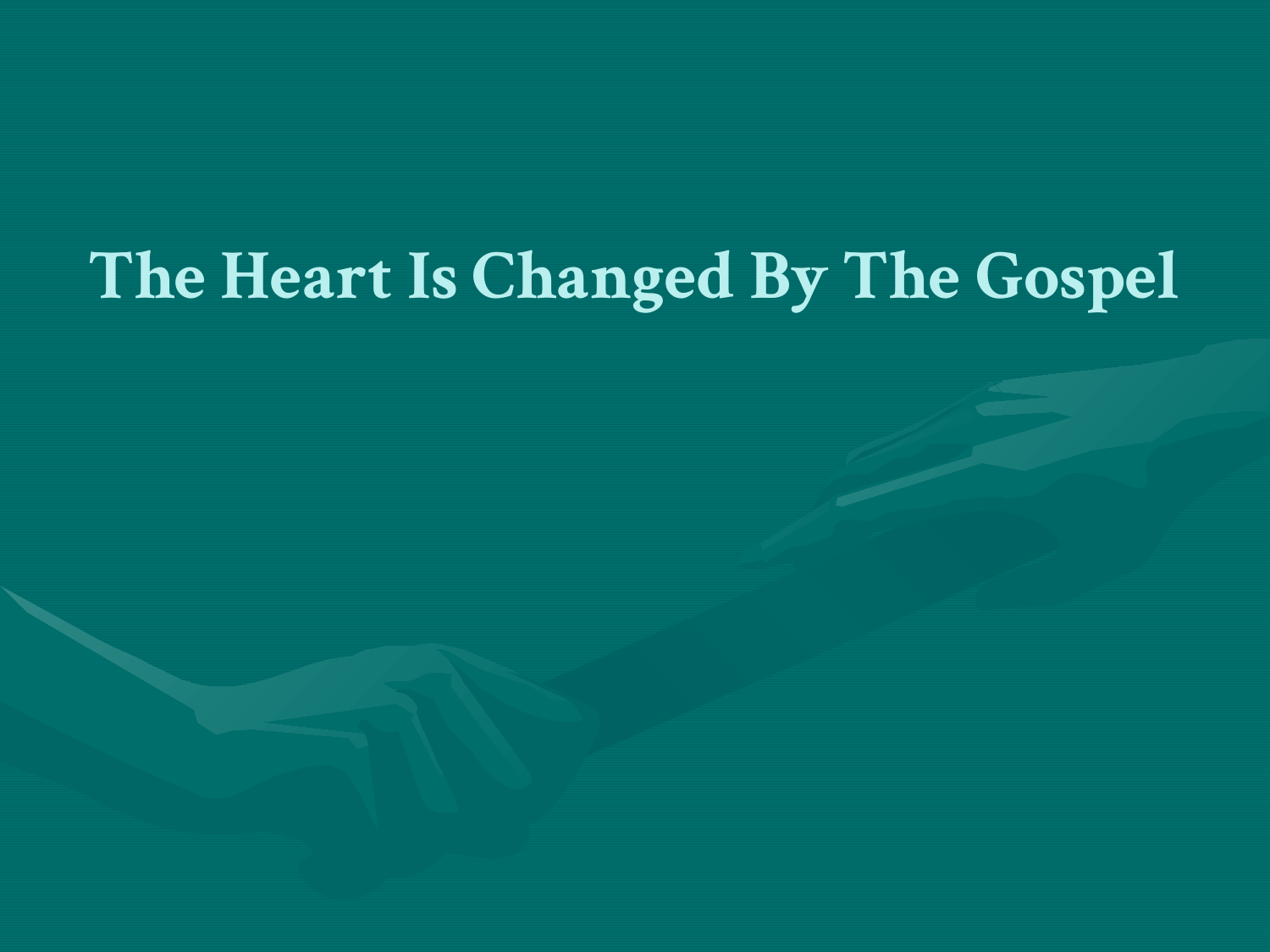

# The Heart Is Changed By The Gospel